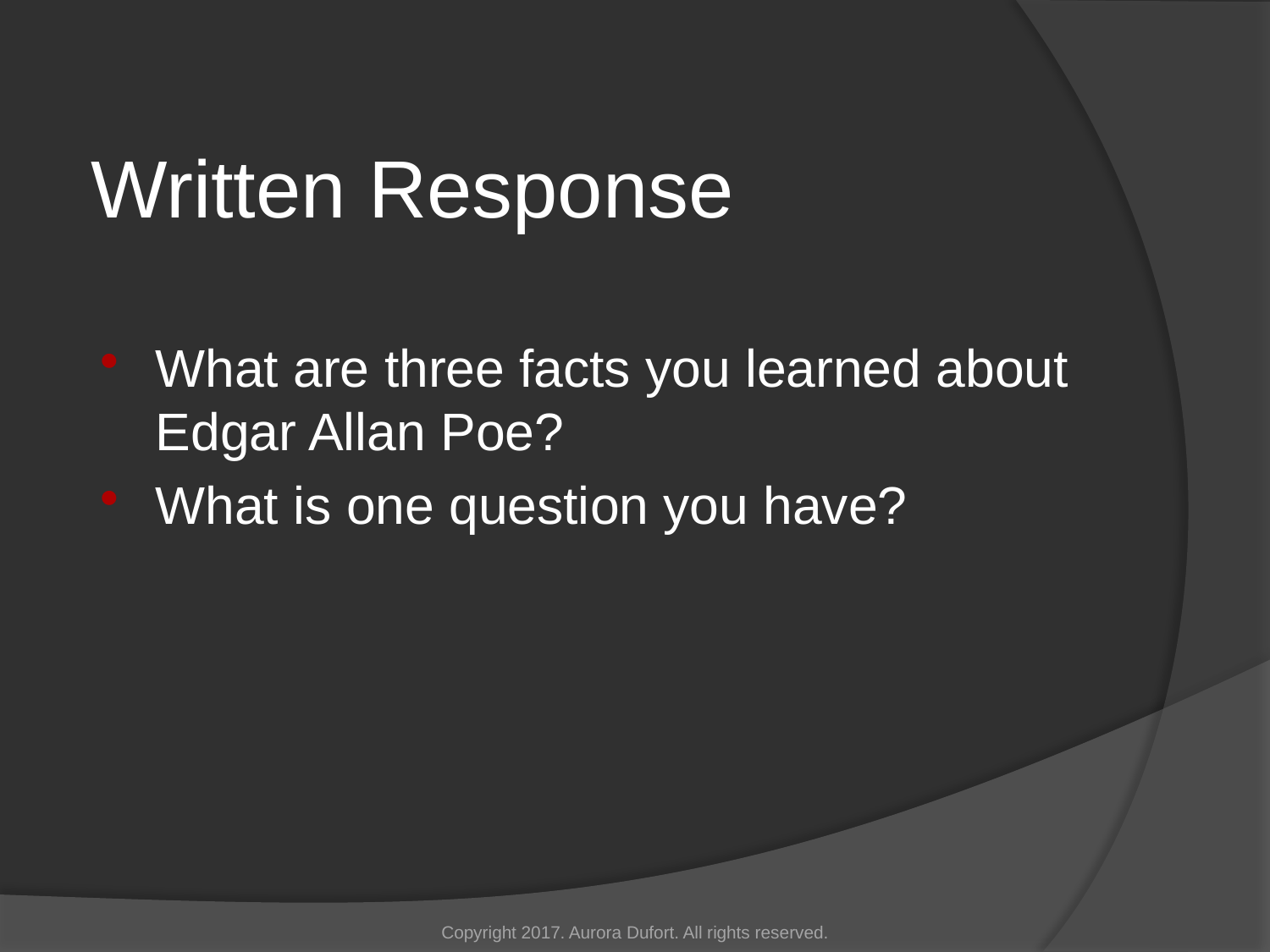

# Written Response
What are three facts you learned about Edgar Allan Poe?
What is one question you have?

Copyright 2017. Aurora Dufort. All rights reserved.